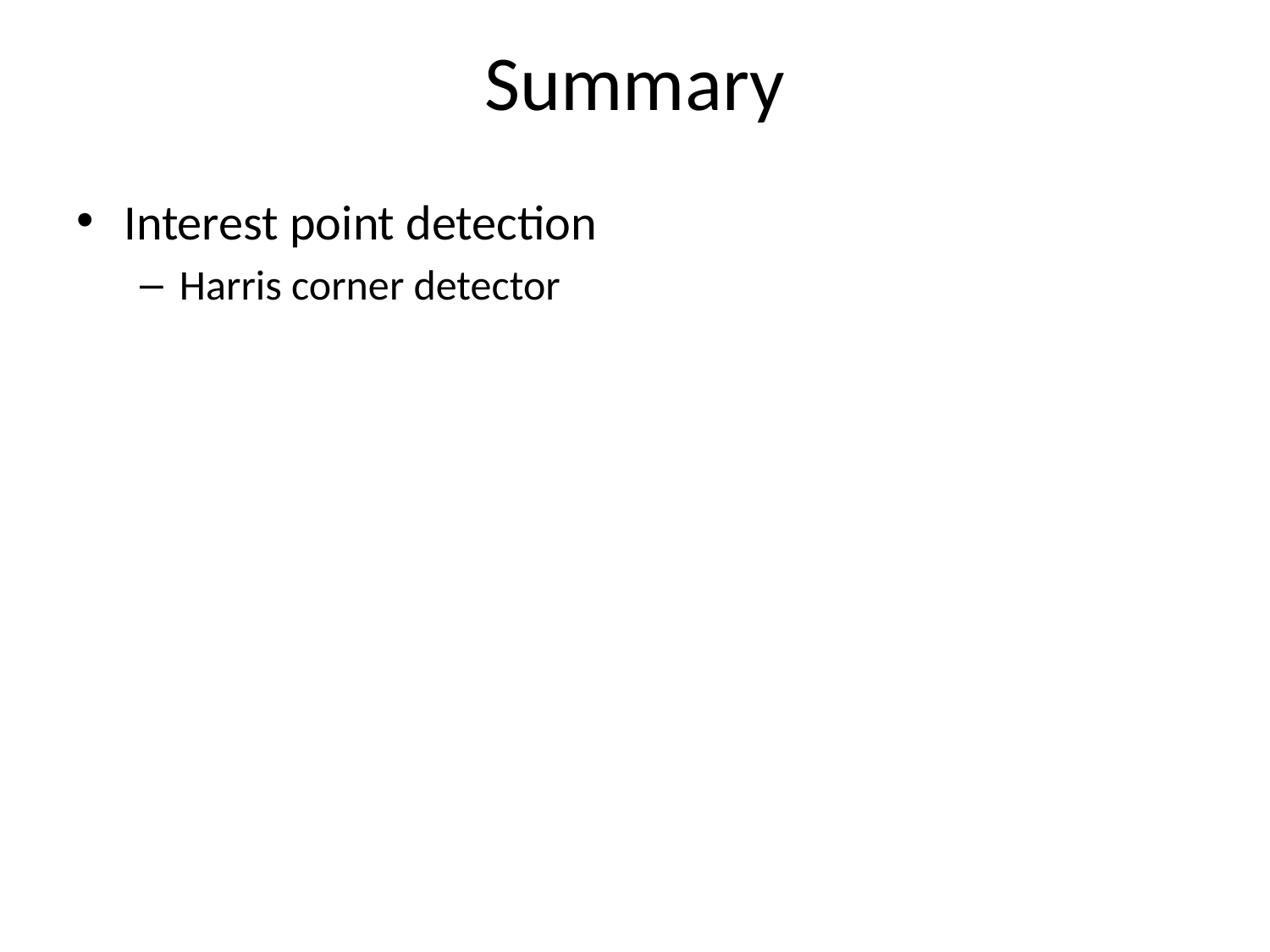

# Summary
Interest point detection
Harris corner detector